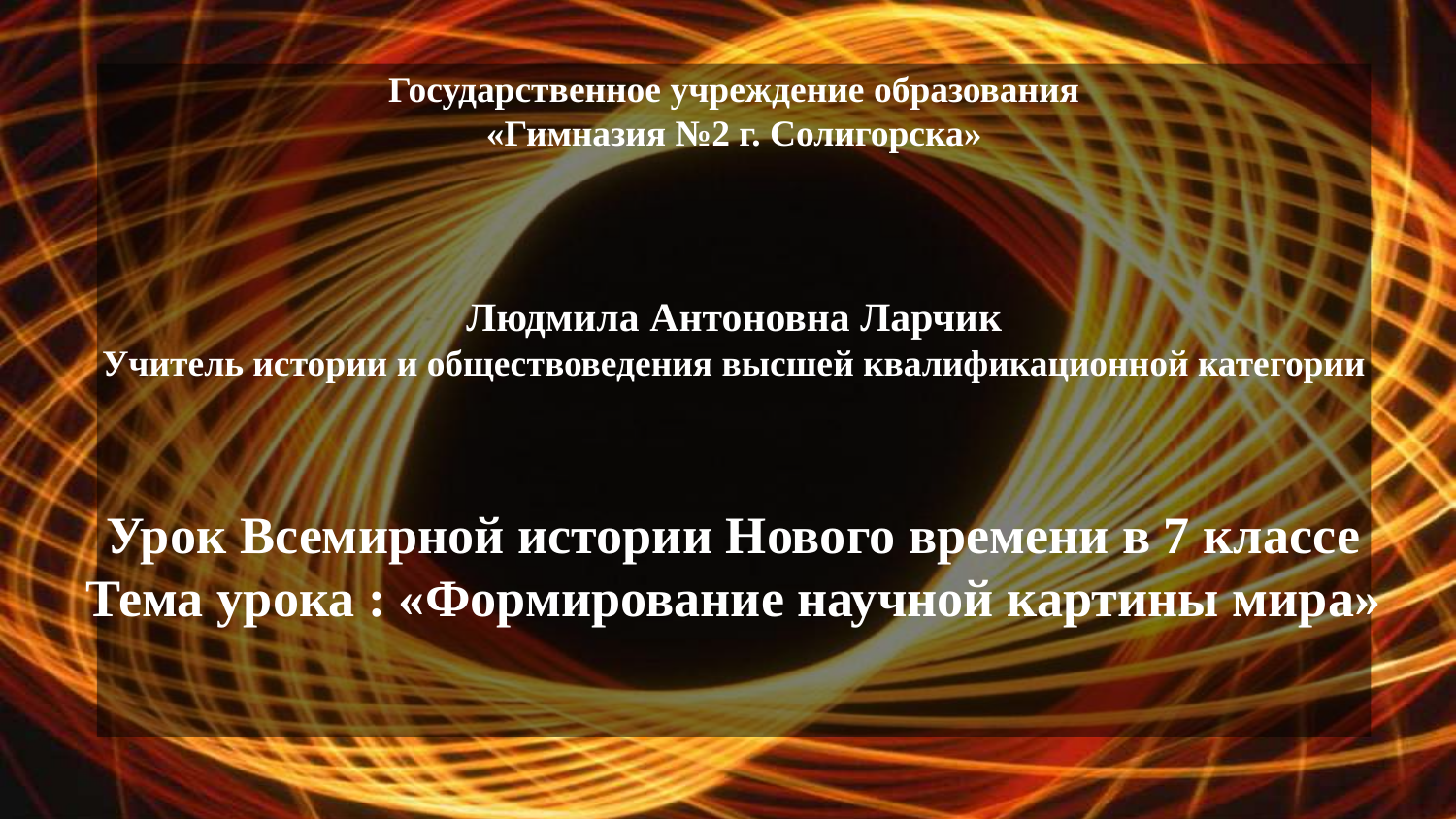

Государственное учреждение образования
«Гимназия №2 г. Солигорска»
Людмила Антоновна Ларчик
Учитель истории и обществоведения высшей квалификационной категории
Урок Всемирной истории Нового времени в 7 классе
Тема урока : «Формирование научной картины мира»